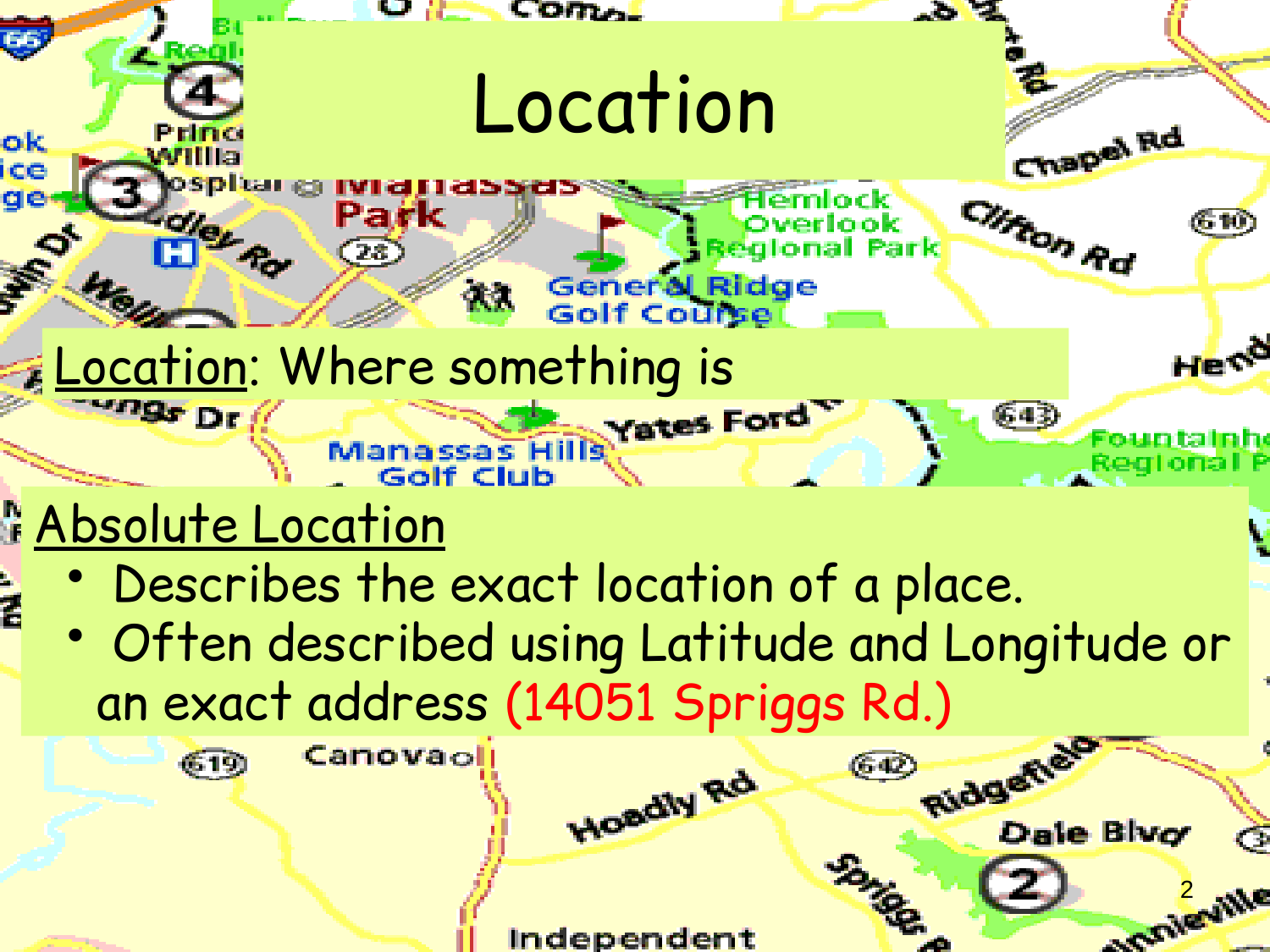

# Location
Location: Where something is
Absolute Location
 Describes the exact location of a place.
 Often described using Latitude and Longitude or an exact address (14051 Spriggs Rd.)
2